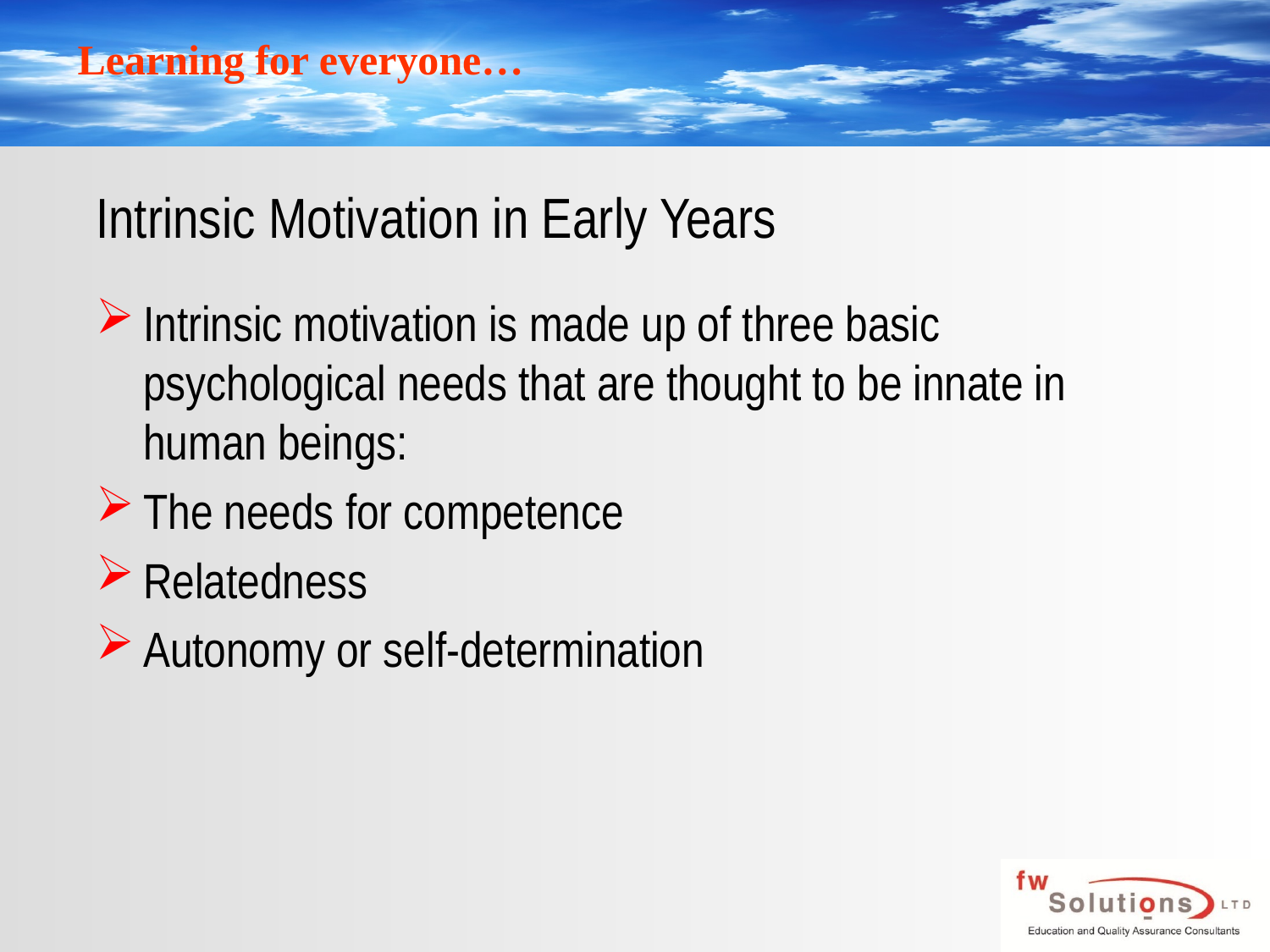

# Intrinsic Motivation in Early Years
Intrinsic motivation is made up of three basic psychological needs that are thought to be innate in human beings:
The needs for competence
Relatedness
Autonomy or self-determination